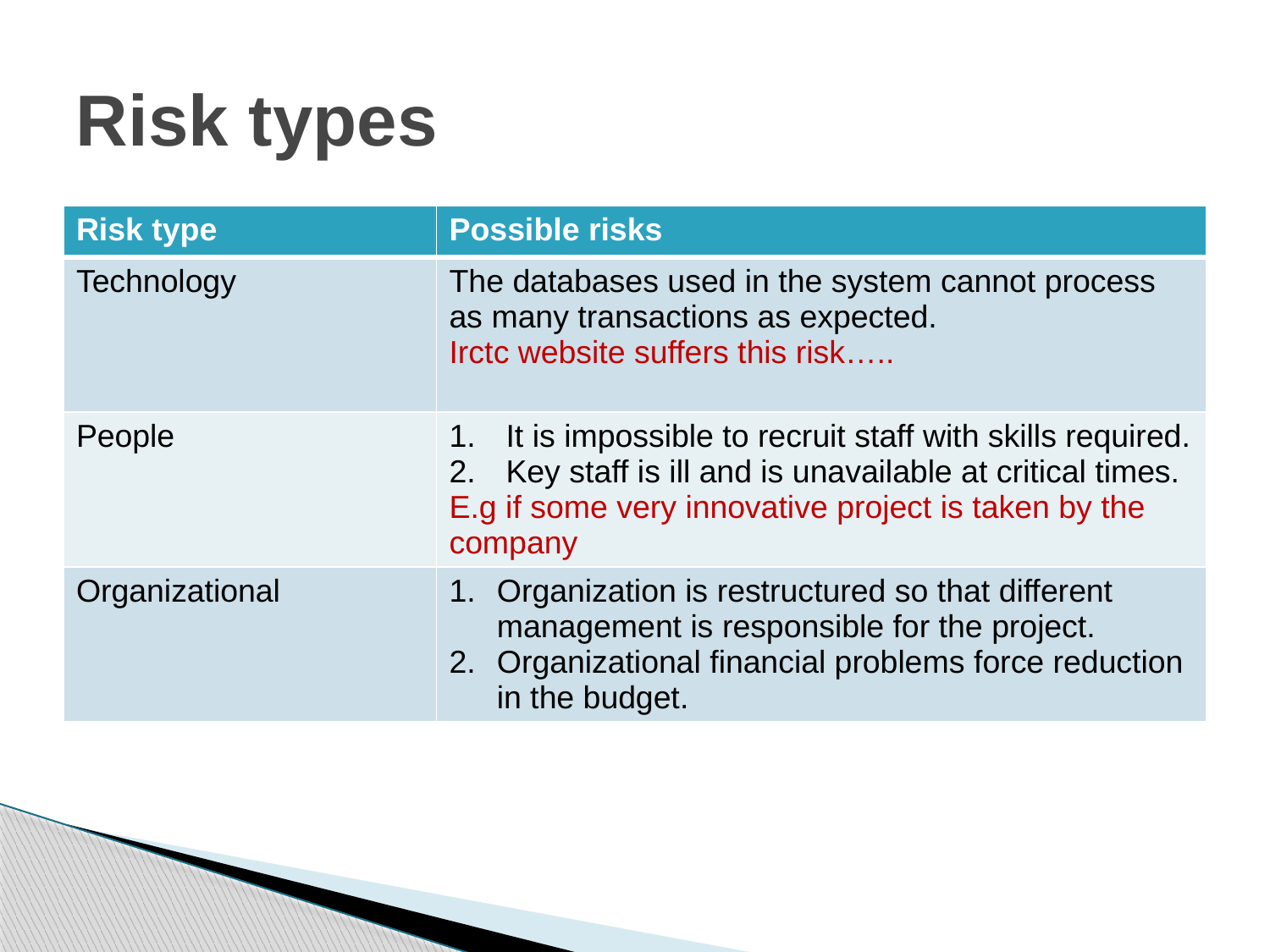

# Risk types
| Risk type | Possible risks |
| --- | --- |
| Technology | The databases used in the system cannot process as many transactions as expected. Irctc website suffers this risk….. |
| People | It is impossible to recruit staff with skills required. Key staff is ill and is unavailable at critical times. E.g if some very innovative project is taken by the company |
| Organizational | Organization is restructured so that different management is responsible for the project. Organizational financial problems force reduction in the budget. |